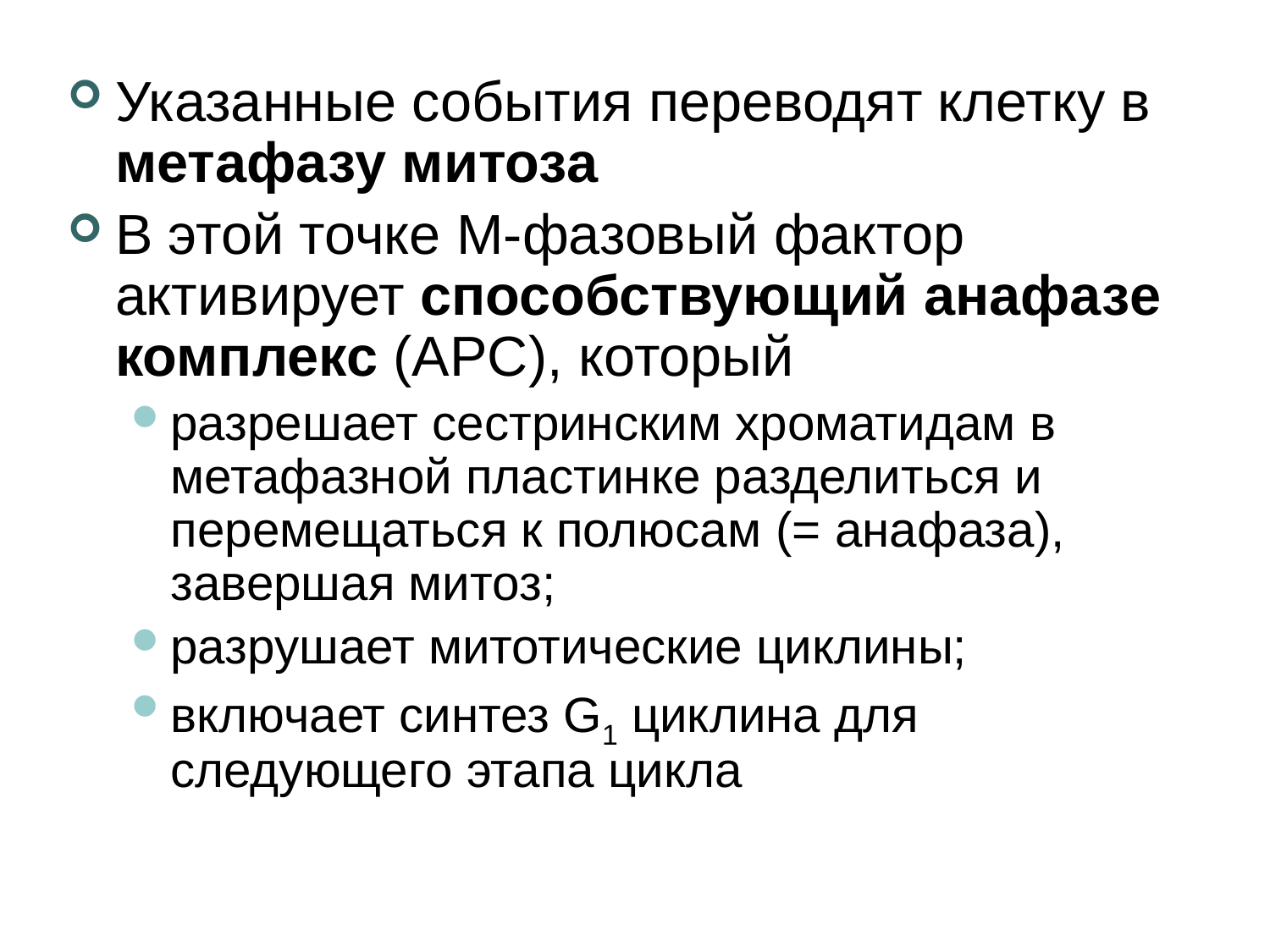

Указанные события переводят клетку в метафазу митоза
В этой точке М-фазовый фактор активирует способствующий анафазе комплекс (APC), который
разрешает сестринским хроматидам в метафазной пластинке разделиться и перемещаться к полюсам (= анафаза), завершая митоз;
разрушает митотические циклины;
включает синтез G1 циклина для следующего этапа цикла